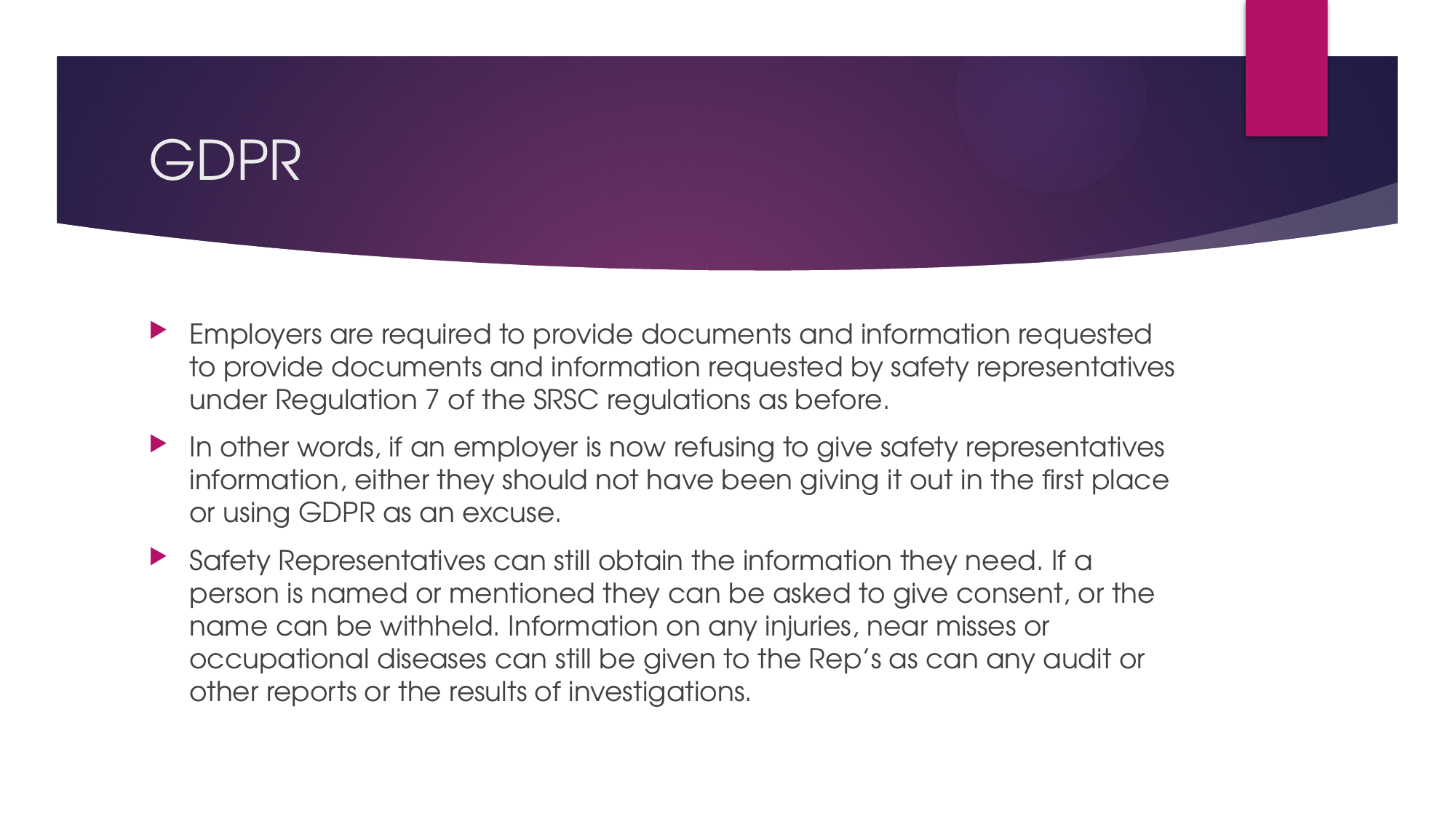

# GDPR
Employers are required to provide documents and information requested to provide documents and information requested by safety representatives under Regulation 7 of the SRSC regulations as before.
In other words, if an employer is now refusing to give safety representatives information, either they should not have been giving it out in the first place or using GDPR as an excuse.
Safety Representatives can still obtain the information they need. If a person is named or mentioned they can be asked to give consent, or the name can be withheld. Information on any injuries, near misses or   occupational diseases can still be given to the Rep’s as can any audit or other reports or the results of investigations.